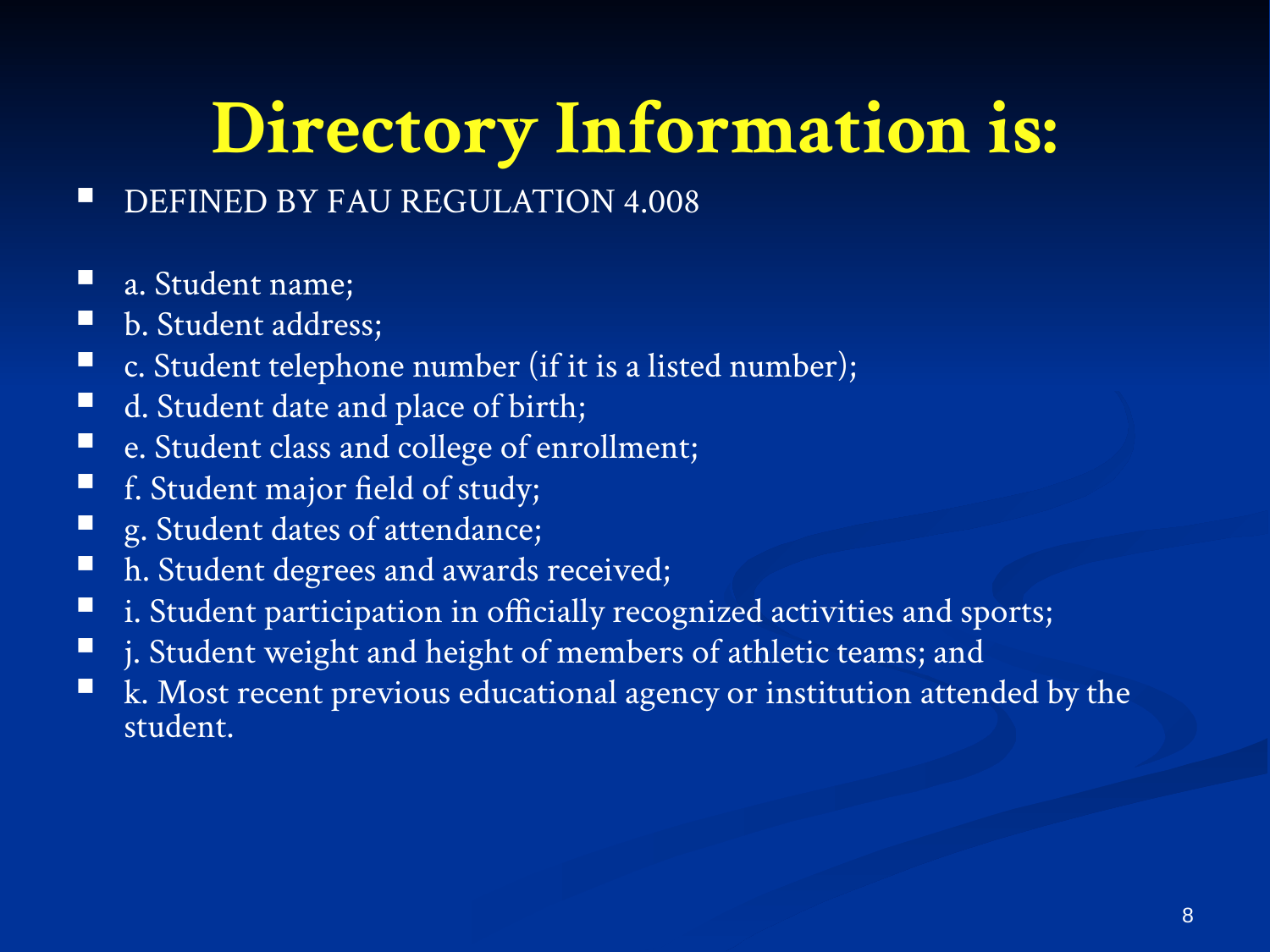

# Directory Information is:
DEFINED BY FAU REGULATION 4.008

a. Student name;
b. Student address;
c. Student telephone number (if it is a listed number);
d. Student date and place of birth;
e. Student class and college of enrollment;
f. Student major field of study;
g. Student dates of attendance;
h. Student degrees and awards received;
i. Student participation in officially recognized activities and sports;
j. Student weight and height of members of athletic teams; and
k. Most recent previous educational agency or institution attended by the student.

8